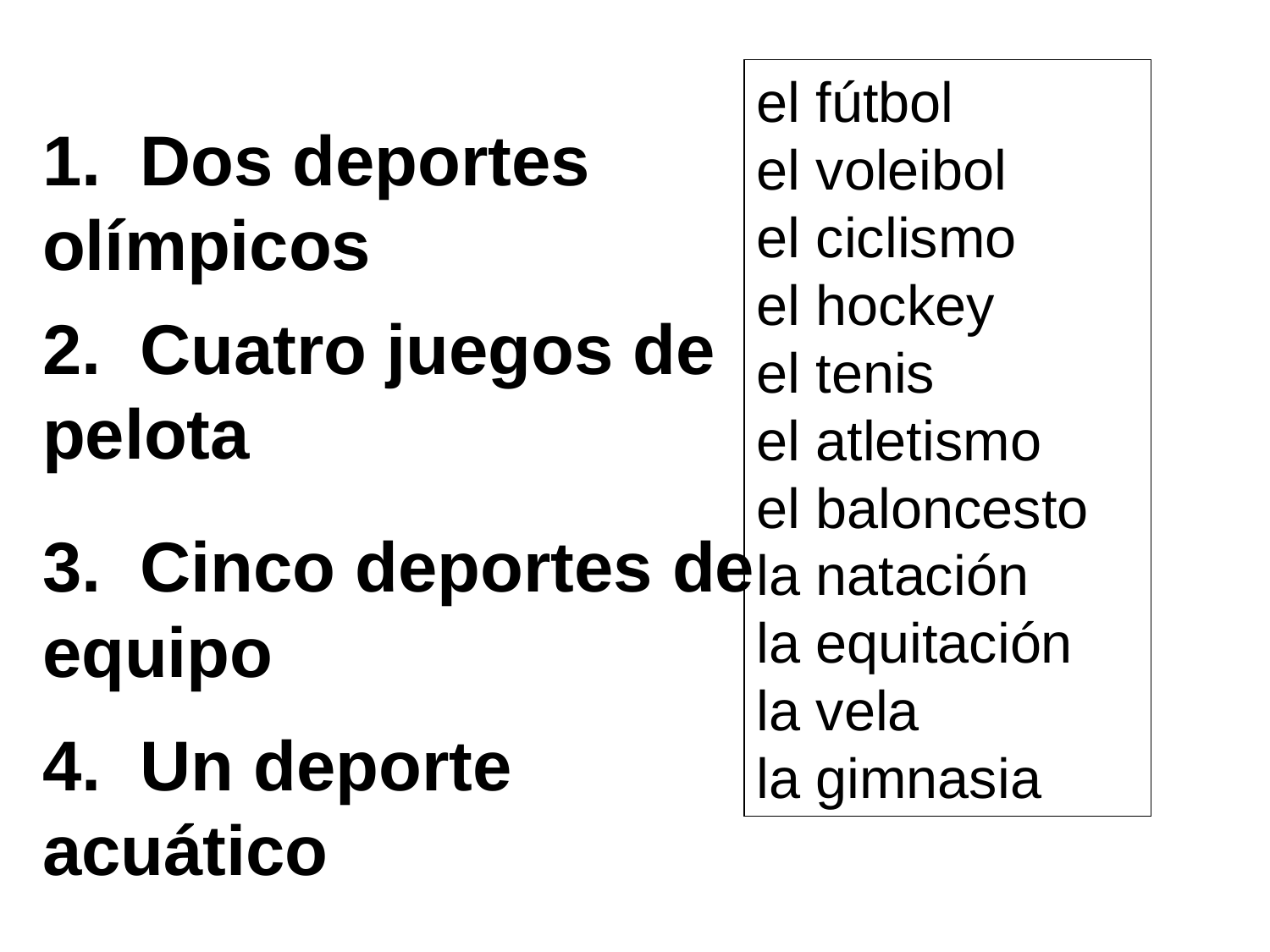

el fútbol
el voleibol
el ciclismo
el hockey
el tenis
el atletismo
el baloncesto
la natación
la equitación
la vela
la gimnasia
1.  Dos deportes olímpicos
2.  Cuatro juegos de pelota
3.  Cinco deportes de equipo
4.  Un deporte acuático